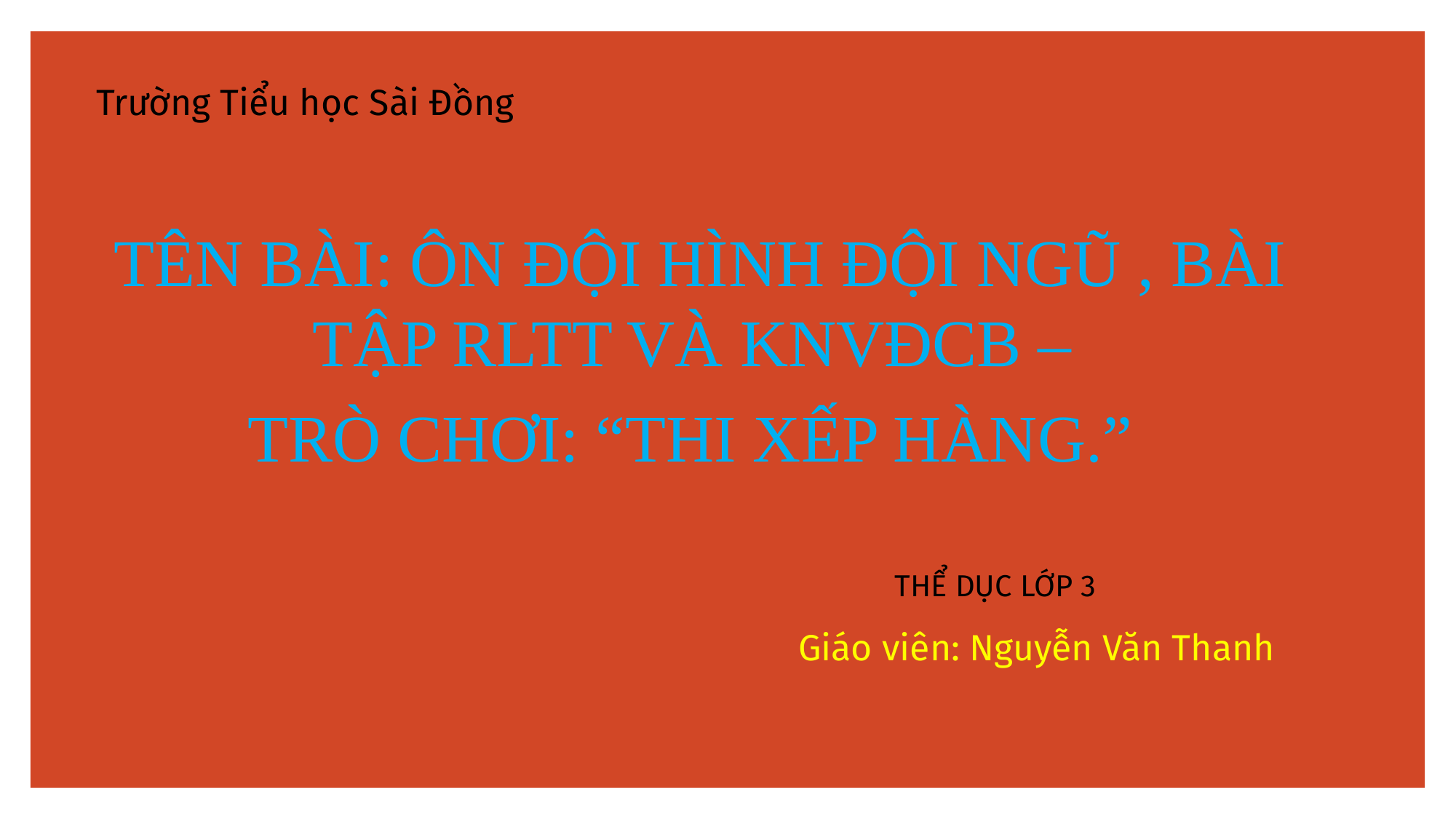

Trường Tiểu học Sài Đồng
TÊN BÀI: ÔN ĐỘI HÌNH ĐỘI NGŨ , BÀI TẬP RLTT VÀ KNVĐCB –
TRÒ CHƠI: “THI XẾP HÀNG.”
THỂ DỤC LỚP 3
Giáo viên: Nguyễn Văn Thanh